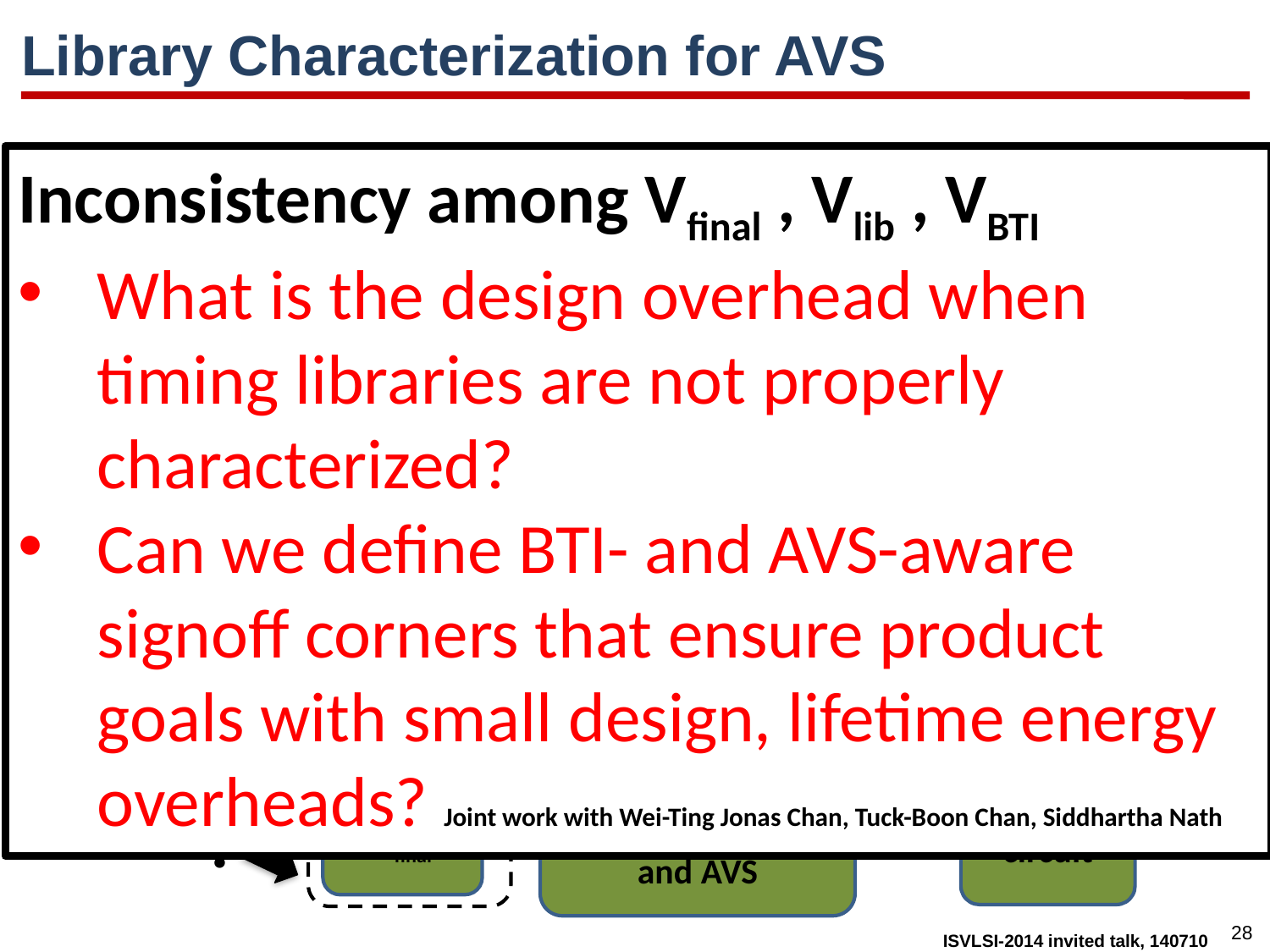

# Library Characterization for AVS
VBTI = Voltage for BTI aging estimation
Vlib  = Voltage for circuit performance estimation (library characterization)
VBTI and Vlib are required in signoff
VBTI and Vlib depend on aging during AVS
Aging and Vfinal are unknowns before
circuit implementation
Inconsistency among Vfinal , Vlib , VBTI
What is the design overhead when timing libraries are not properly characterized?
Can we define BTI- and AVS-aware signoff corners that ensure product goals with small design, lifetime energy overheads? Joint work with Wei-Ting Jonas Chan, Tuck-Boon Chan, Siddhartha Nath

No obvious guideline to define VBTI and Vlib
Step 1
Step 2
Step 3

VBTI
|ΔVt|
Derated library
Circuit implementation and signoff
Vlib

BTI degradation and AVS
?
Vfinal
circuit